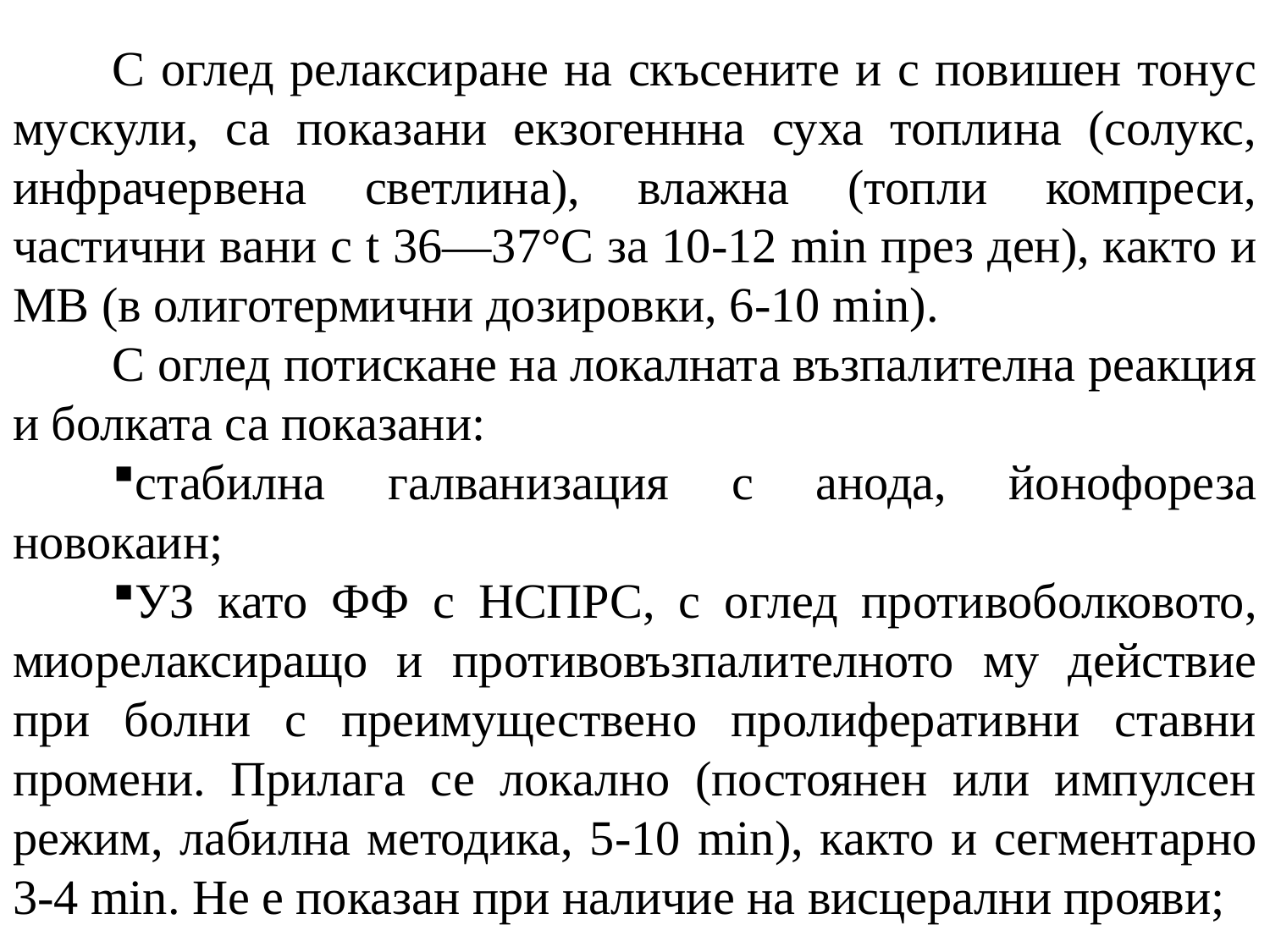

С оглед релаксиране на скъсените и с повишен тонус мускули, са показани екзогеннна суха топлина (солукс, инфрачервена светлина), влажна (топли компреси, частични вани с t 36—37°С за 10-12 min през ден), както и MB (в олиготермични дозировки, 6-10 min).
С оглед потискане на локалната възпалителна реакция и болката са показани:
стабилна галванизация с анода, йонофореза новокаин;
УЗ като ФФ с НСПРС, с оглед противоболковото, миорелаксиращо и противовъзпалителното му действие при болни с преимуществено пролиферативни ставни промени. Прилага се локално (постоянен или импулсен режим, лабилна методика, 5-10 min), както и сегментарно 3-4 min. He е показан при наличие на висцерални прояви;